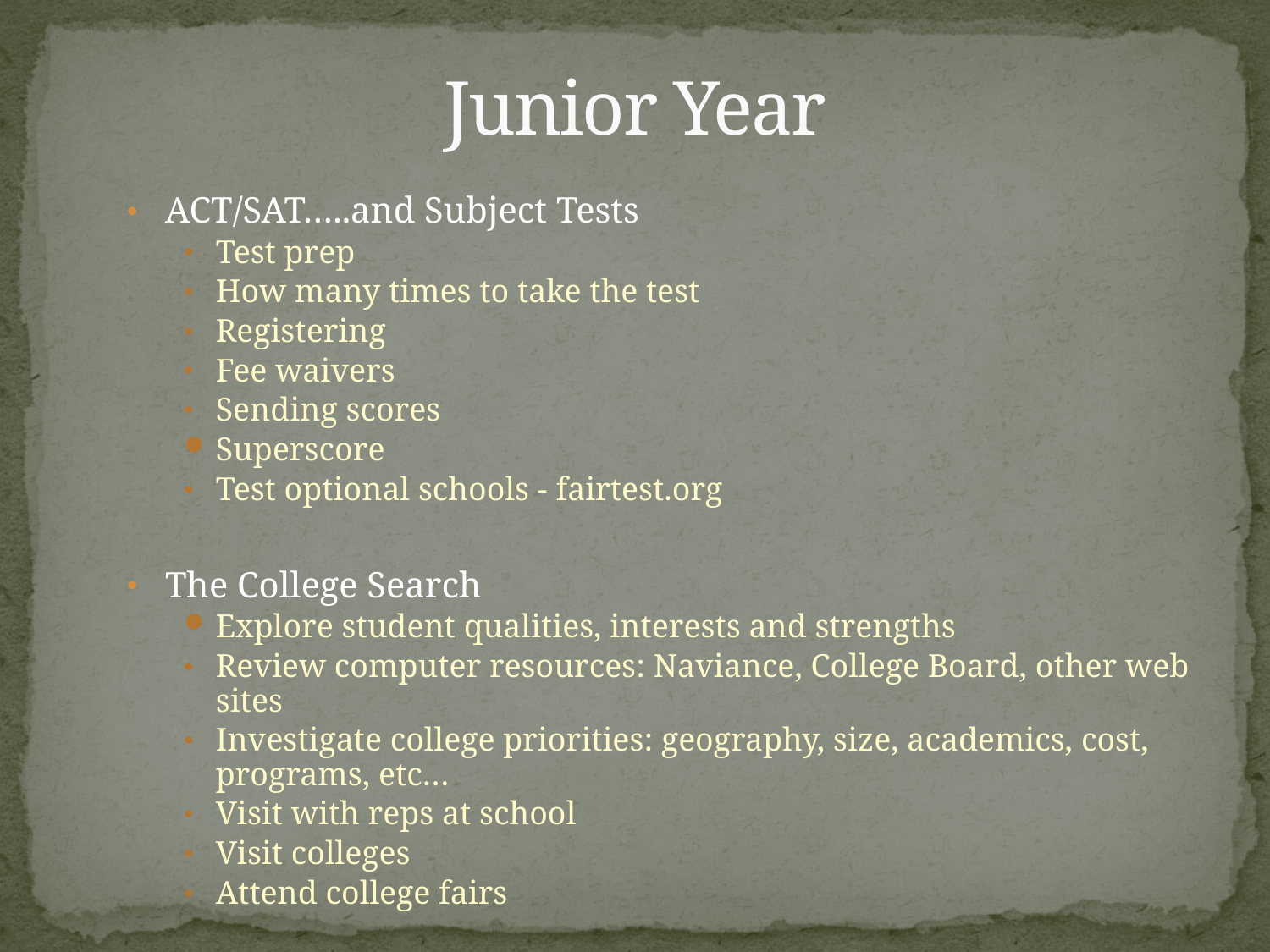

# Junior Year
ACT/SAT…..and Subject Tests
Test prep
How many times to take the test
Registering
Fee waivers
Sending scores
Superscore
Test optional schools - fairtest.org

The College Search
Explore student qualities, interests and strengths
Review computer resources: Naviance, College Board, other web sites
Investigate college priorities: geography, size, academics, cost, programs, etc…
Visit with reps at school
Visit colleges
Attend college fairs